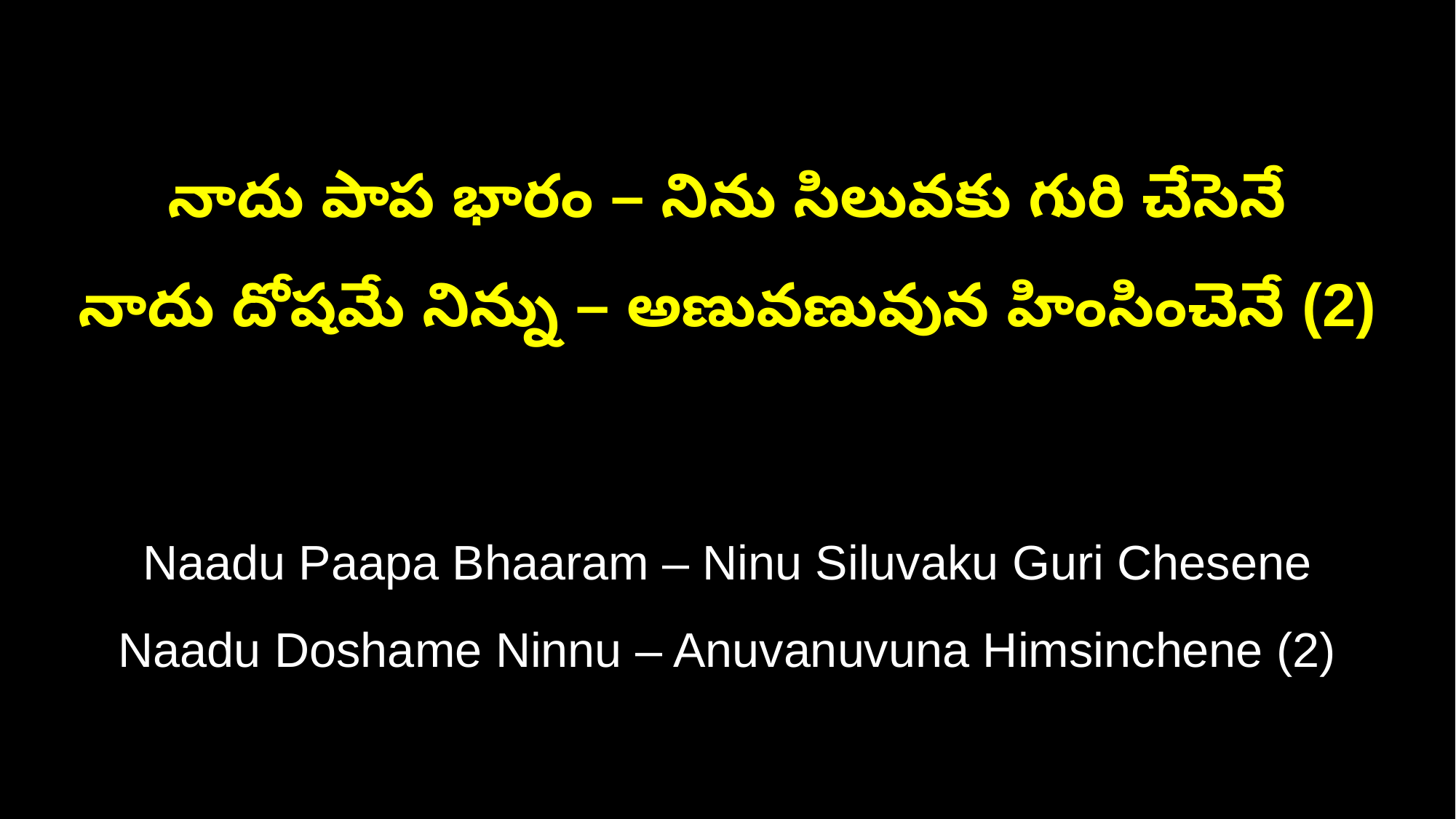

నాదు పాప భారం – నిను సిలువకు గురి చేసెనే
నాదు దోషమే నిన్ను – అణువణువున హింసించెనే (2)
Naadu Paapa Bhaaram – Ninu Siluvaku Guri Chesene
Naadu Doshame Ninnu – Anuvanuvuna Himsinchene (2)